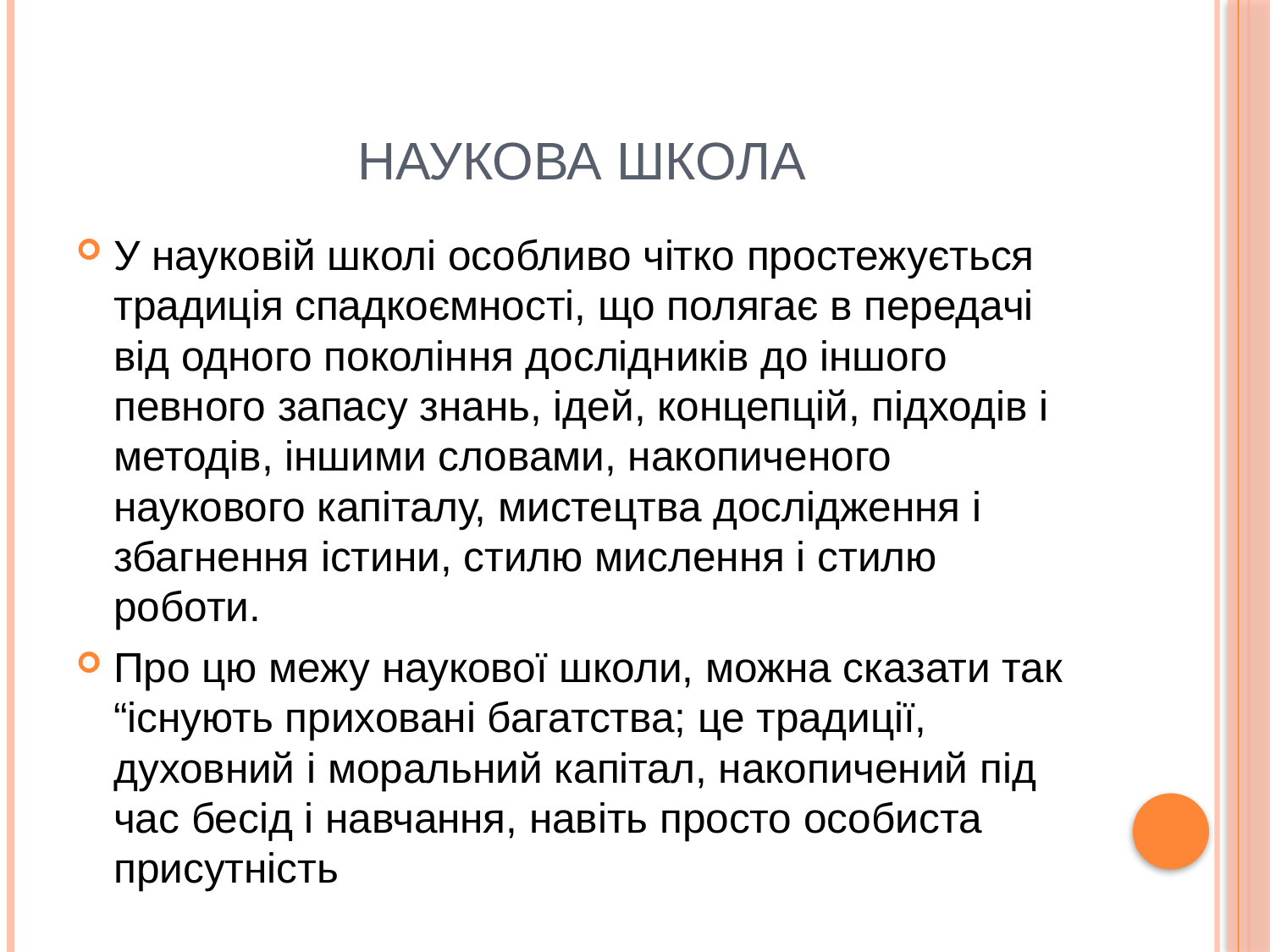

# Наукова школа
У науковій школі особливо чітко простежується традиція спадкоємності, що полягає в передачі від одного покоління дослідників до іншого певного запасу знань, ідей, концепцій, підходів і методів, іншими словами, накопиченого наукового капіталу, мистецтва дослідження і збагнення істини, стилю мислення і стилю роботи.
Про цю межу наукової школи, можна сказати так “існують приховані багатства; це традиції, духовний і моральний капітал, накопичений під час бесід і навчання, навіть просто особиста присутність